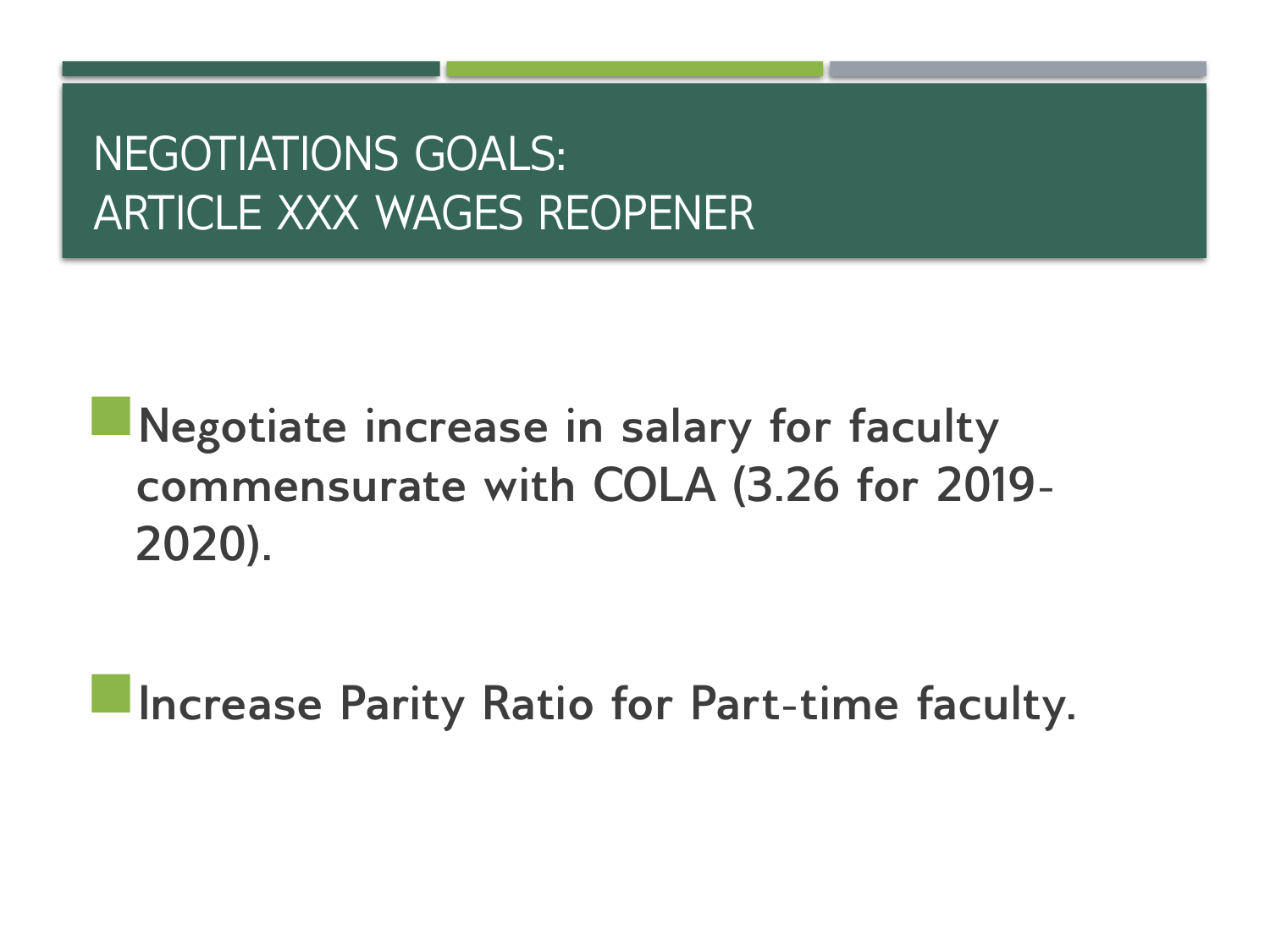

# Negotiations Goals: Article xxx Wages reopener
Negotiate increase in salary for faculty commensurate with COLA (3.26 for 2019-2020).

Increase Parity Ratio for Part-time faculty.